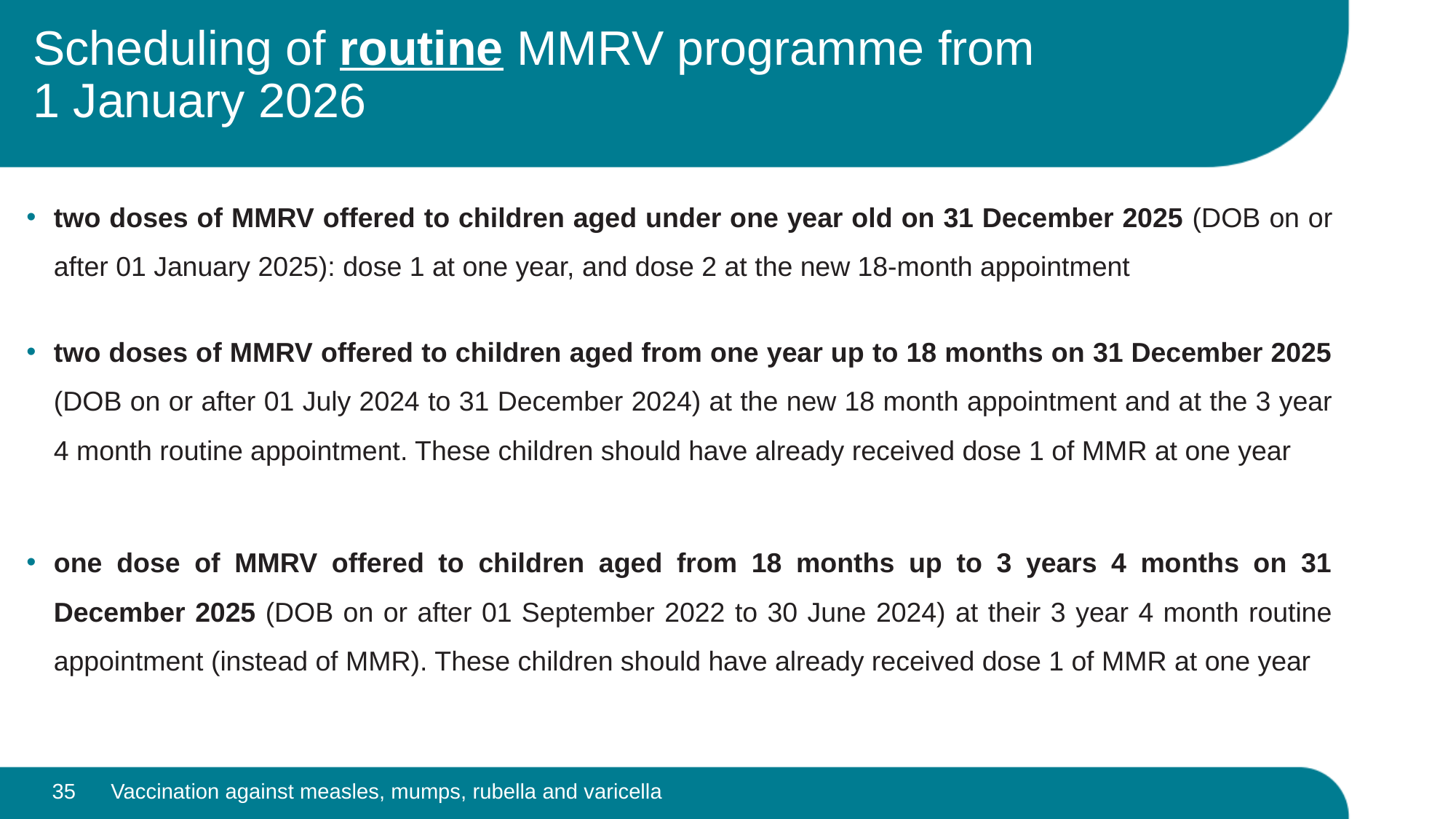

# Scheduling of routine MMRV programme from 1 January 2026
two doses of MMRV offered to children aged under one year old on 31 December 2025 (DOB on or after 01 January 2025): dose 1 at one year, and dose 2 at the new 18-month appointment
two doses of MMRV offered to children aged from one year up to 18 months on 31 December 2025 (DOB on or after 01 July 2024 to 31 December 2024) at the new 18 month appointment and at the 3 year 4 month routine appointment. These children should have already received dose 1 of MMR at one year

one dose of MMRV offered to children aged from 18 months up to 3 years 4 months on 31 December 2025 (DOB on or after 01 September 2022 to 30 June 2024) at their 3 year 4 month routine appointment (instead of MMR). These children should have already received dose 1 of MMR at one year
35
Vaccination against measles, mumps, rubella and varicella